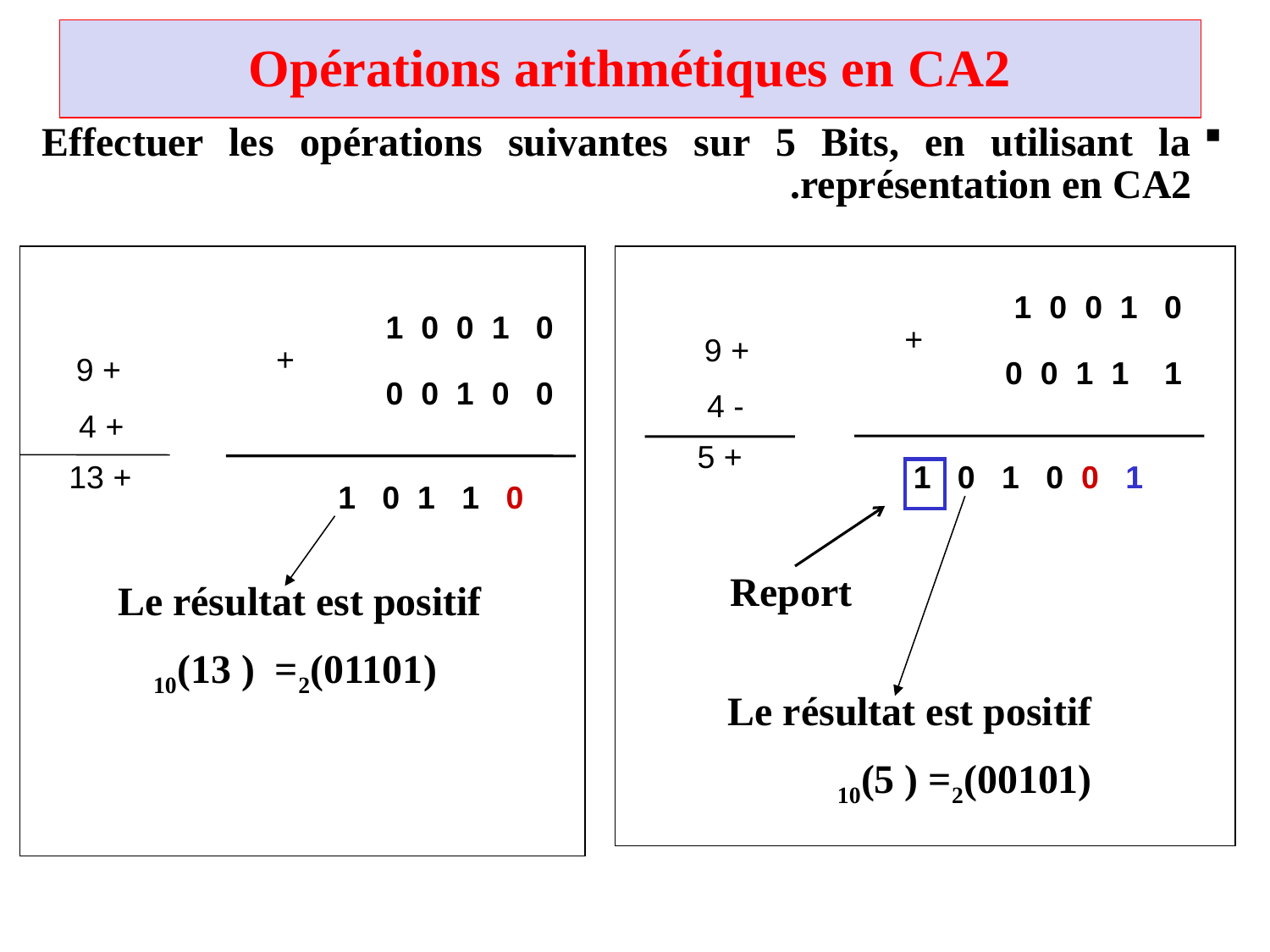

# Opérations arithmétiques en CA2
Effectuer les opérations suivantes sur 5 Bits, en utilisant la représentation en CA2.

0   1  0  0  1

1    1  1  0  0
+
+ 9
- 4
+ 5

 1   0  0   1   0   1
0   1  0  0  1

0   0  1  0  0
+
+ 9
+ 4

+ 13

0   1   1  0   1

Report
Le résultat est positif
(01101)2=  ( 13)10
Le résultat est positif
(00101)2= ( 5)10